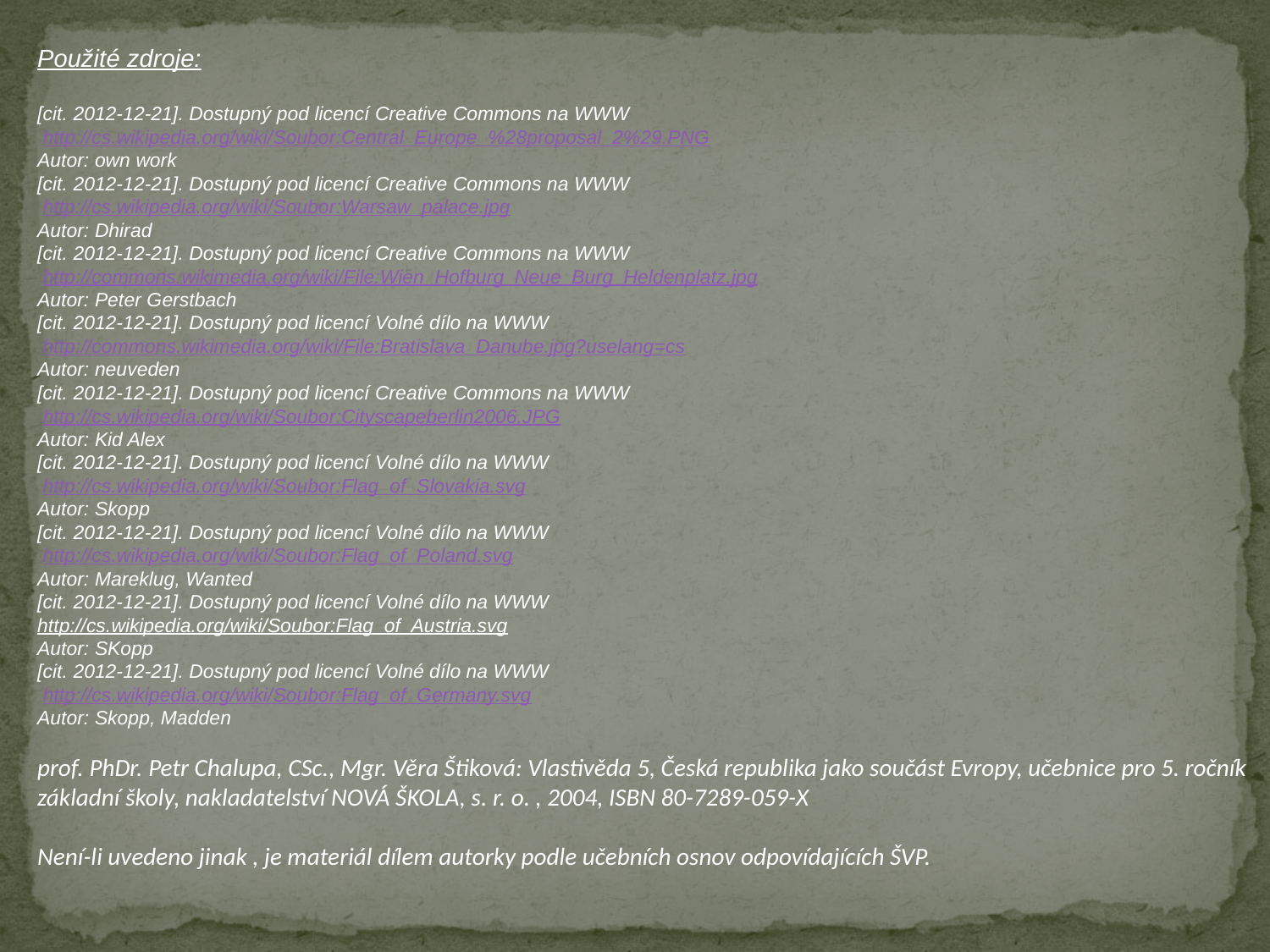

Použité zdroje:

[cit. 2012-12-21]. Dostupný pod licencí Creative Commons na WWW
 http://cs.wikipedia.org/wiki/Soubor:Central_Europe_%28proposal_2%29.PNG
Autor: own work
[cit. 2012-12-21]. Dostupný pod licencí Creative Commons na WWW
 http://cs.wikipedia.org/wiki/Soubor:Warsaw_palace.jpg
Autor: Dhirad
[cit. 2012-12-21]. Dostupný pod licencí Creative Commons na WWW
 http://commons.wikimedia.org/wiki/File:Wien_Hofburg_Neue_Burg_Heldenplatz.jpg
Autor: Peter Gerstbach
[cit. 2012-12-21]. Dostupný pod licencí Volné dílo na WWW
 http://commons.wikimedia.org/wiki/File:Bratislava_Danube.jpg?uselang=cs
Autor: neuveden
[cit. 2012-12-21]. Dostupný pod licencí Creative Commons na WWW
 http://cs.wikipedia.org/wiki/Soubor:Cityscapeberlin2006.JPG
Autor: Kid Alex
[cit. 2012-12-21]. Dostupný pod licencí Volné dílo na WWW
 http://cs.wikipedia.org/wiki/Soubor:Flag_of_Slovakia.svg
Autor: Skopp
[cit. 2012-12-21]. Dostupný pod licencí Volné dílo na WWW
 http://cs.wikipedia.org/wiki/Soubor:Flag_of_Poland.svg
Autor: Mareklug, Wanted
[cit. 2012-12-21]. Dostupný pod licencí Volné dílo na WWW
http://cs.wikipedia.org/wiki/Soubor:Flag_of_Austria.svg
Autor: SKopp
[cit. 2012-12-21]. Dostupný pod licencí Volné dílo na WWW
 http://cs.wikipedia.org/wiki/Soubor:Flag_of_Germany.svg
Autor: Skopp, Madden

prof. PhDr. Petr Chalupa, CSc., Mgr. Věra Štiková: Vlastivěda 5, Česká republika jako součást Evropy, učebnice pro 5. ročník základní školy, nakladatelství NOVÁ ŠKOLA, s. r. o. , 2004, ISBN 80-7289-059-X

Není-li uvedeno jinak , je materiál dílem autorky podle učebních osnov odpovídajících ŠVP.